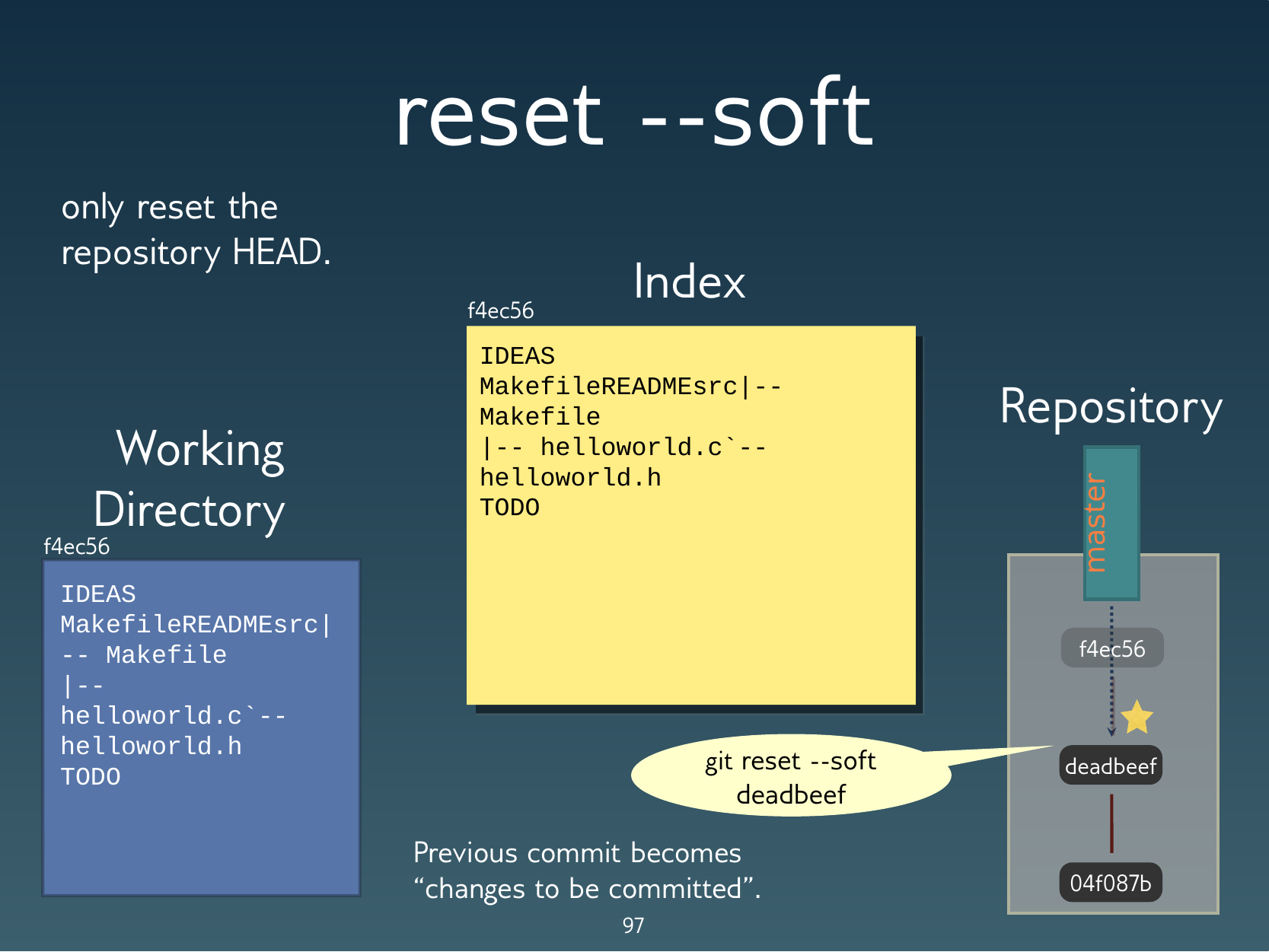

# reset --soft
only reset the repository HEAD.
Index
f4ec56
IDEAS
MakefileREADMEsrc|-- Makefile
|-- helloworld.c`-- helloworld.h
TODO
Repository
Working
Directory
master

f4ec56

IDEAS
MakefileREADMEsrc|-- Makefile
|-- helloworld.c`-- helloworld.h
TODO

f4ec56

git reset --soft deadbeef
deadbeef

Previous commit becomes “changes to be committed”.
04f087b
97